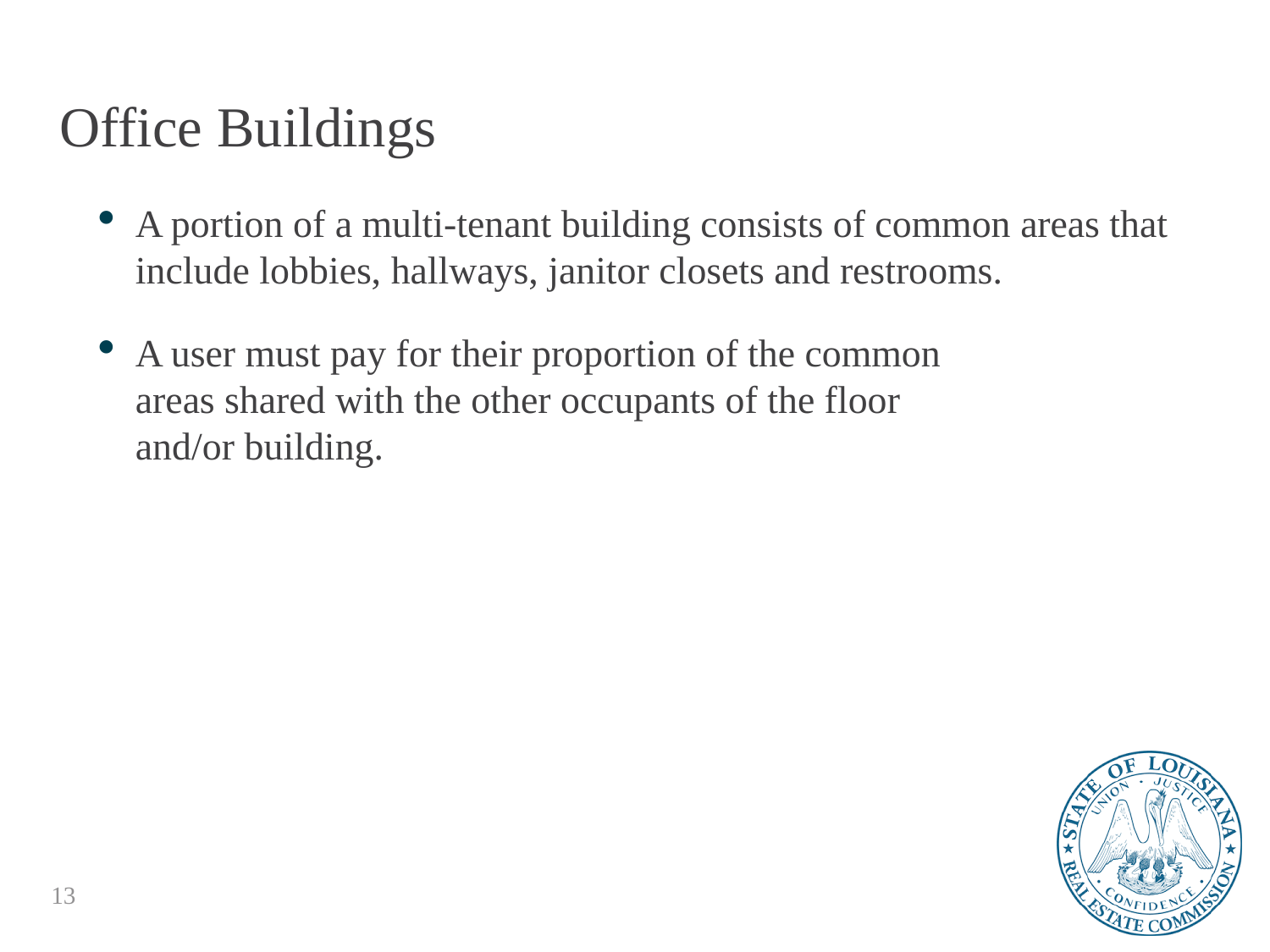

# Office Buildings
A portion of a multi-tenant building consists of common areas that include lobbies, hallways, janitor closets and restrooms.
A user must pay for their proportion of the common areas shared with the other occupants of the floor and/or building.
13